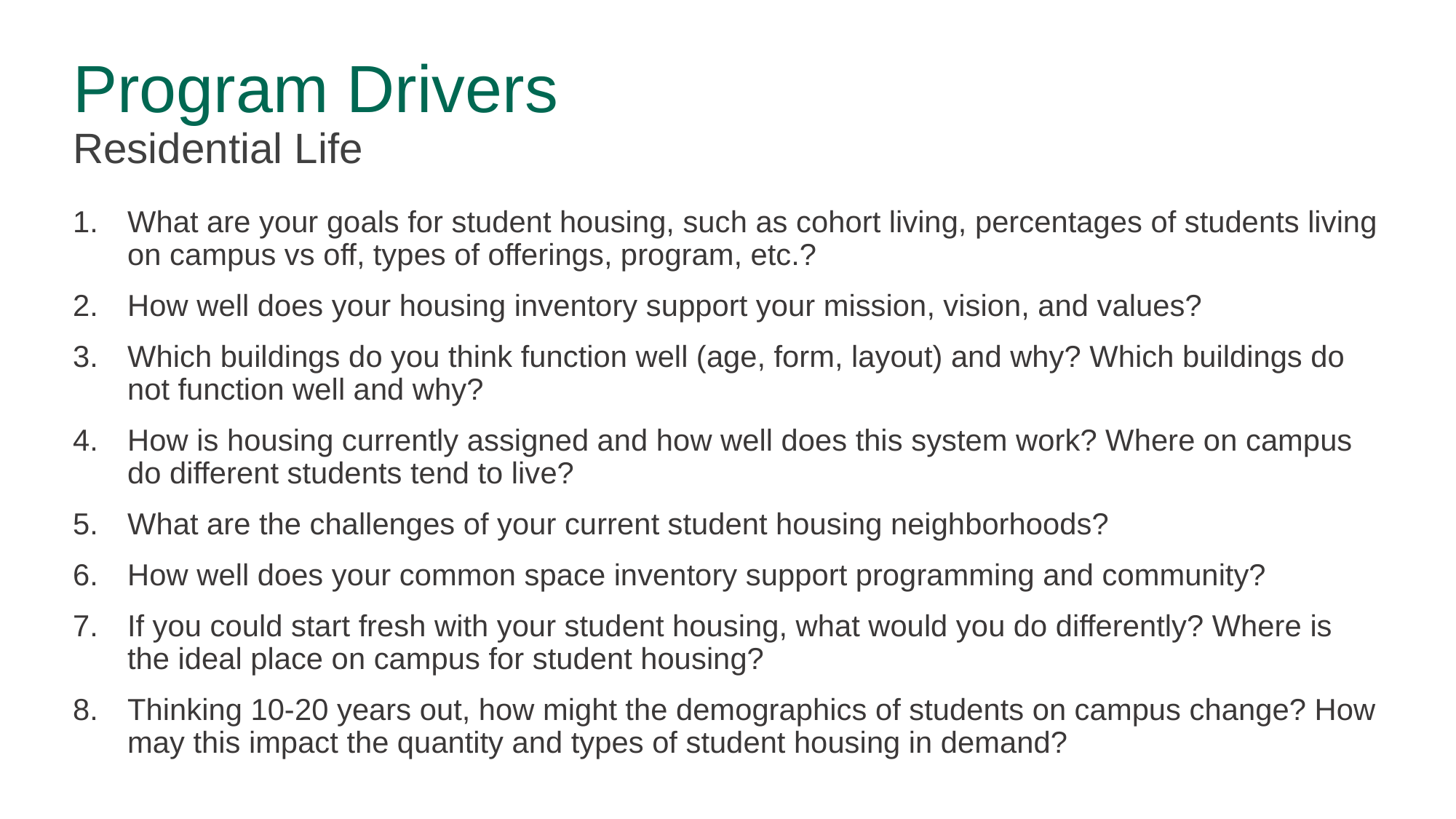

# Program Drivers Residential Life
What are your goals for student housing, such as cohort living, percentages of students living on campus vs off, types of offerings, program, etc.?
How well does your housing inventory support your mission, vision, and values?
Which buildings do you think function well (age, form, layout) and why? Which buildings do not function well and why?
How is housing currently assigned and how well does this system work? Where on campus do different students tend to live?
What are the challenges of your current student housing neighborhoods?
How well does your common space inventory support programming and community?
If you could start fresh with your student housing, what would you do differently? Where is the ideal place on campus for student housing?
Thinking 10-20 years out, how might the demographics of students on campus change? How may this impact the quantity and types of student housing in demand?